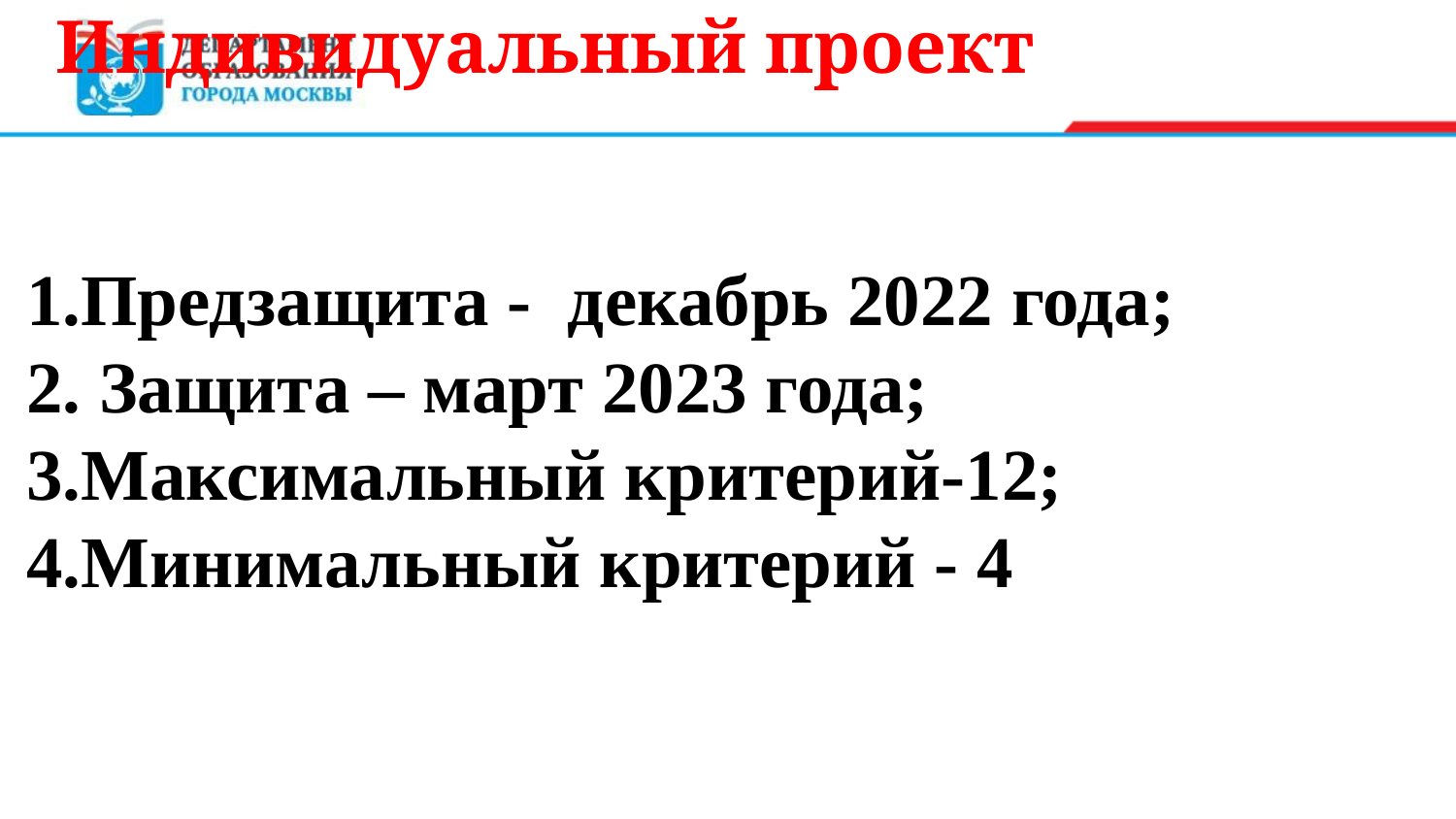

# Индивидуальный проект
1.Предзащита -  декабрь 2022 года;
2. Защита – март 2023 года;
3.Максимальный критерий-12;
4.Минимальный критерий - 4